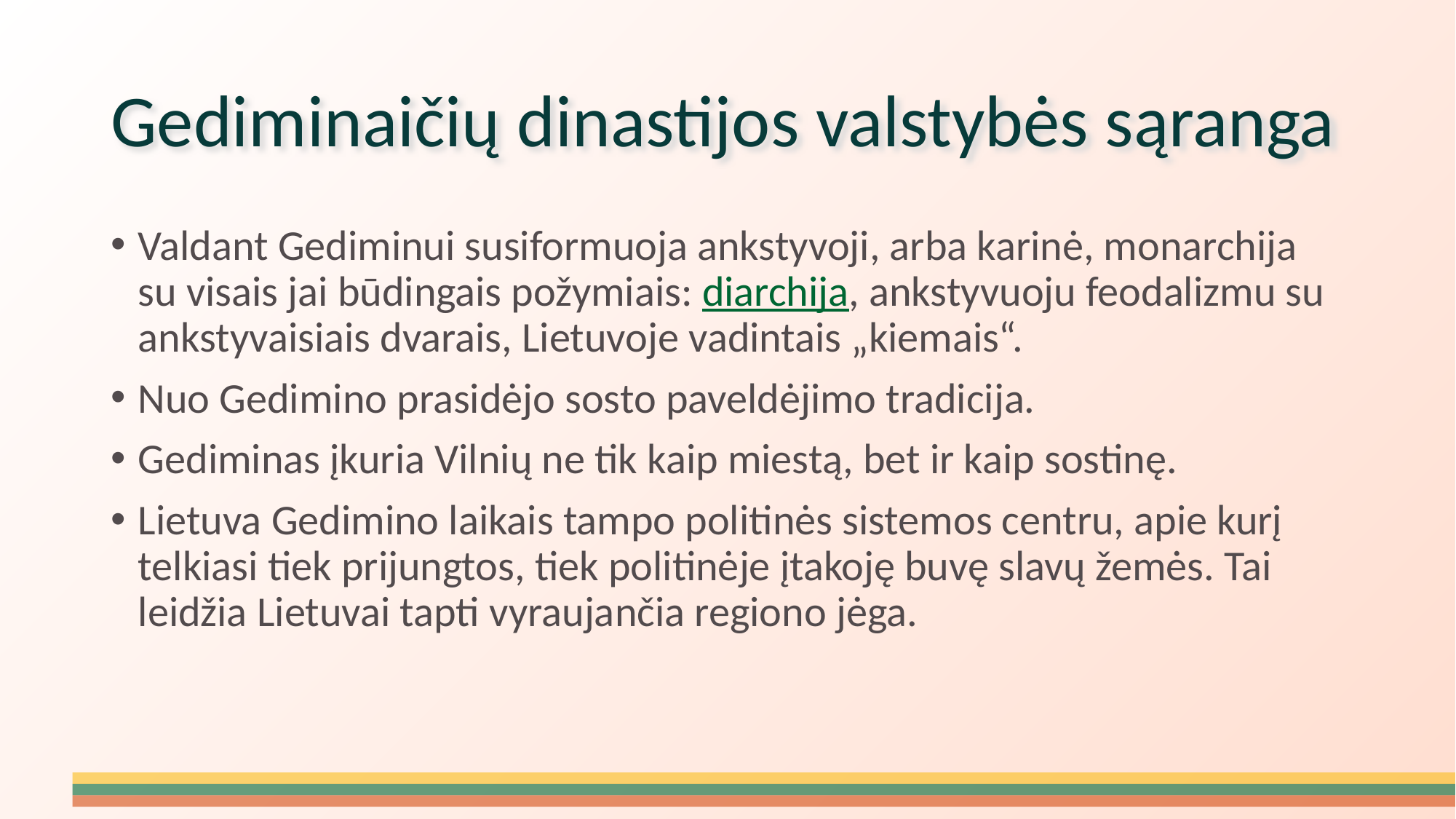

# Gediminaičių dinastijos valstybės sąranga
Valdant Gediminui susiformuoja ankstyvoji, arba karinė, monarchija su visais jai būdingais požymiais: diarchija, ankstyvuoju feodalizmu su ankstyvaisiais dvarais, Lietuvoje vadintais „kiemais“.
Nuo Gedimino prasidėjo sosto paveldėjimo tradicija.
Gediminas įkuria Vilnių ne tik kaip miestą, bet ir kaip sostinę.
Lietuva Gedimino laikais tampo politinės sistemos centru, apie kurį telkiasi tiek prijungtos, tiek politinėje įtakoję buvę slavų žemės. Tai leidžia Lietuvai tapti vyraujančia regiono jėga.